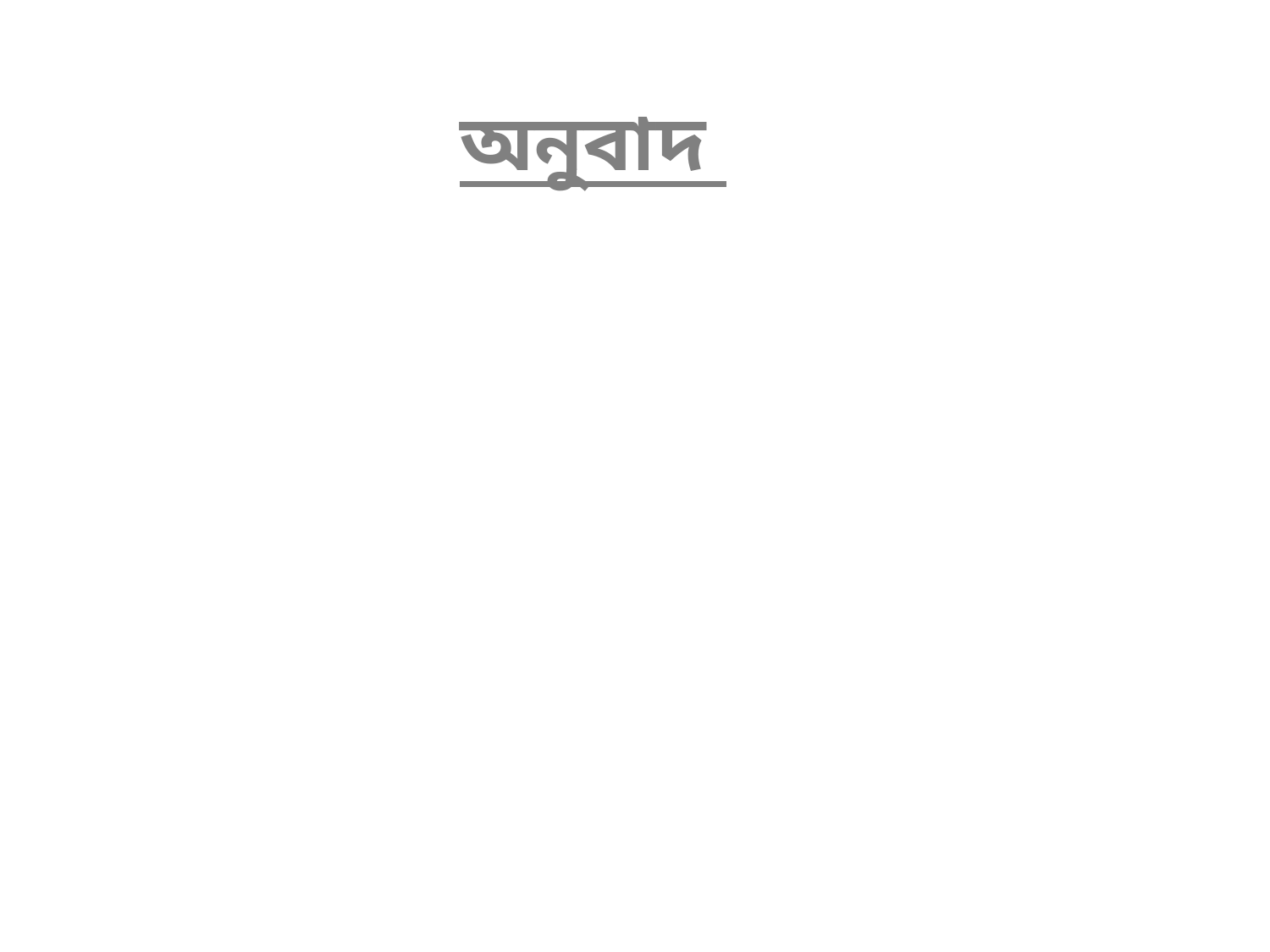

# অনুবাদ
মহাপ্রলয়,
মহাপ্রলয় কী?
মহাপ্রলয় সম্পর্কে তুমি কী জান?
সেই দিন মানুষ হবে বিক্ষিপ্ত পতঙ্গের মতো।
এবং পর্বতসমূহ হবে ধূনিত রঙ্গিন পশমের মতো।